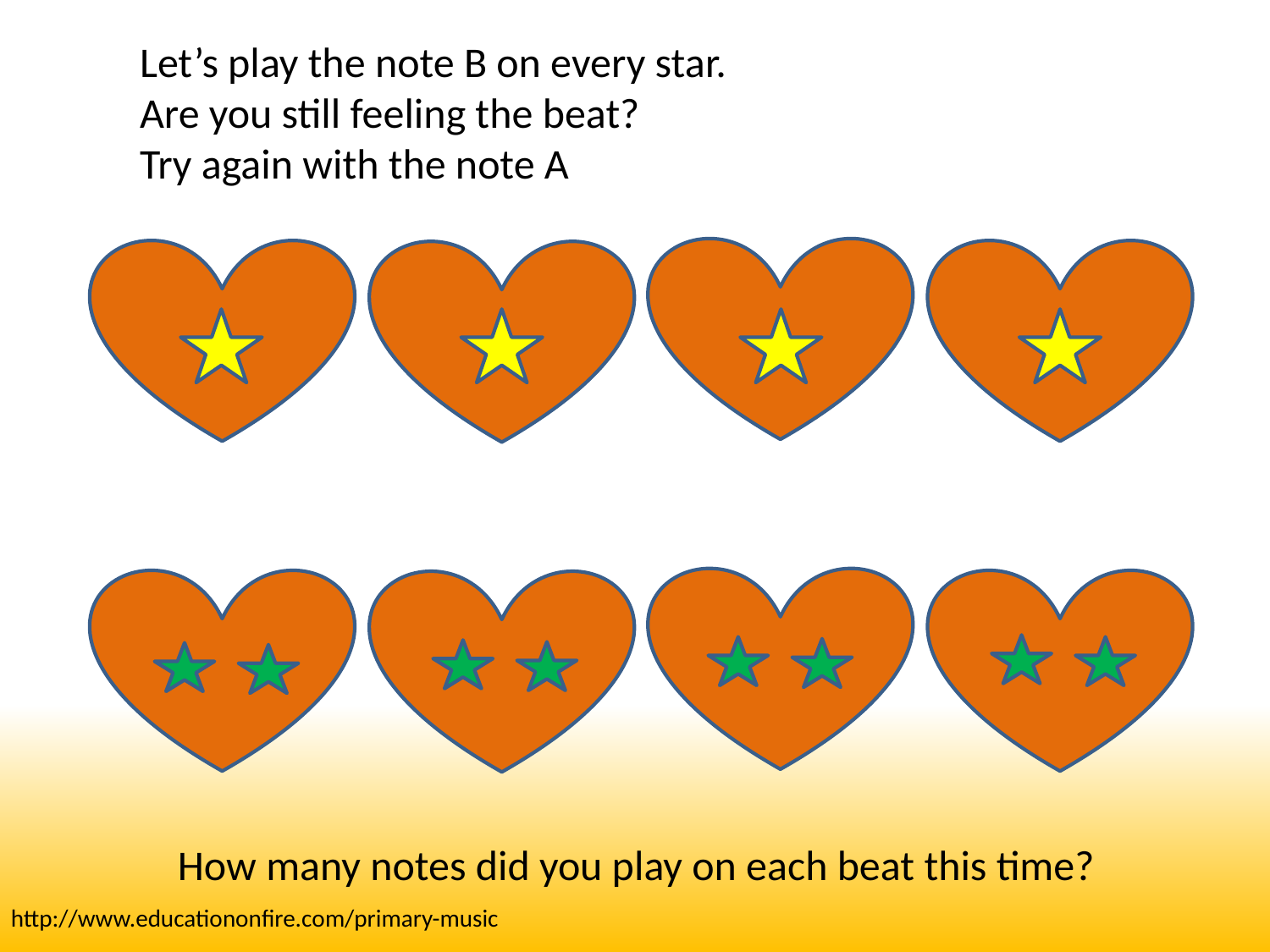

Let’s play the note B on every star.
Are you still feeling the beat?
Try again with the note A

How many notes did you play on each beat this time?
http://www.educationonfire.com/primary-music